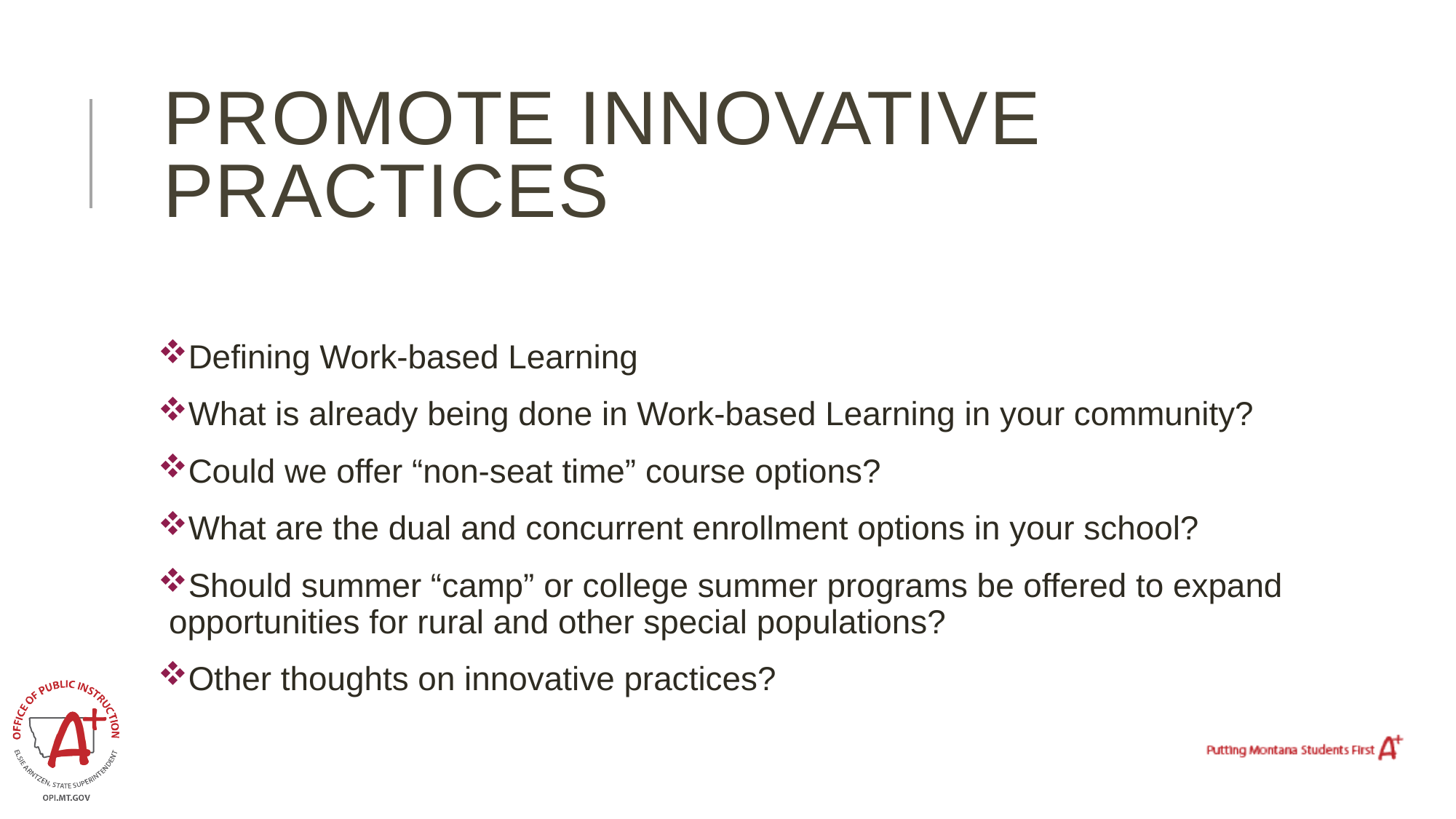

# Promote Innovative PRactices

Defining Work-based Learning
What is already being done in Work-based Learning in your community?
Could we offer “non-seat time” course options?
What are the dual and concurrent enrollment options in your school?
Should summer “camp” or college summer programs be offered to expand opportunities for rural and other special populations?
Other thoughts on innovative practices?